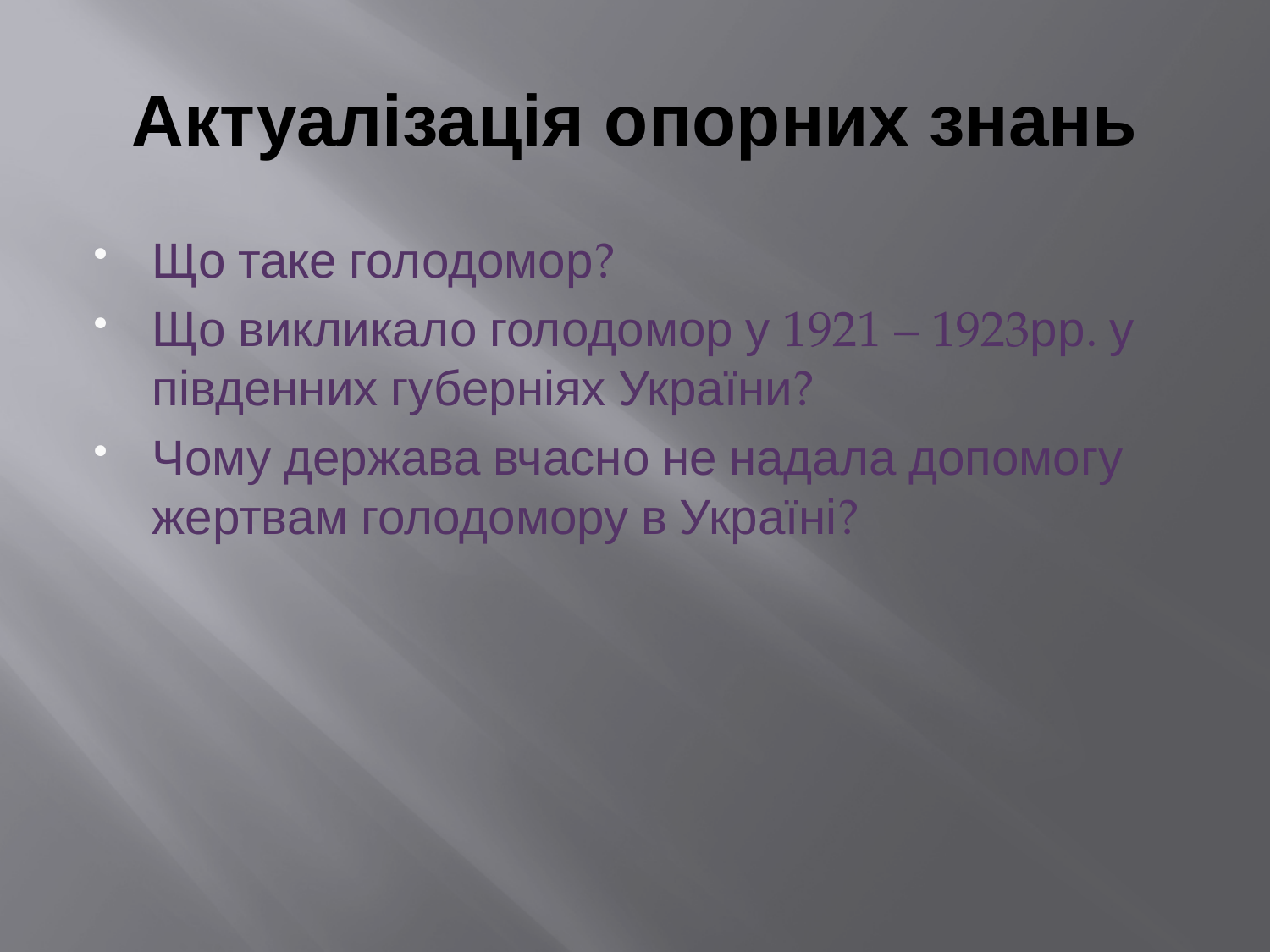

# Актуалізація опорних знань
Що таке голодомор?
Що викликало голодомор у 1921 – 1923рр. у південних губерніях України?
Чому держава вчасно не надала допомогу жертвам голодомору в Україні?